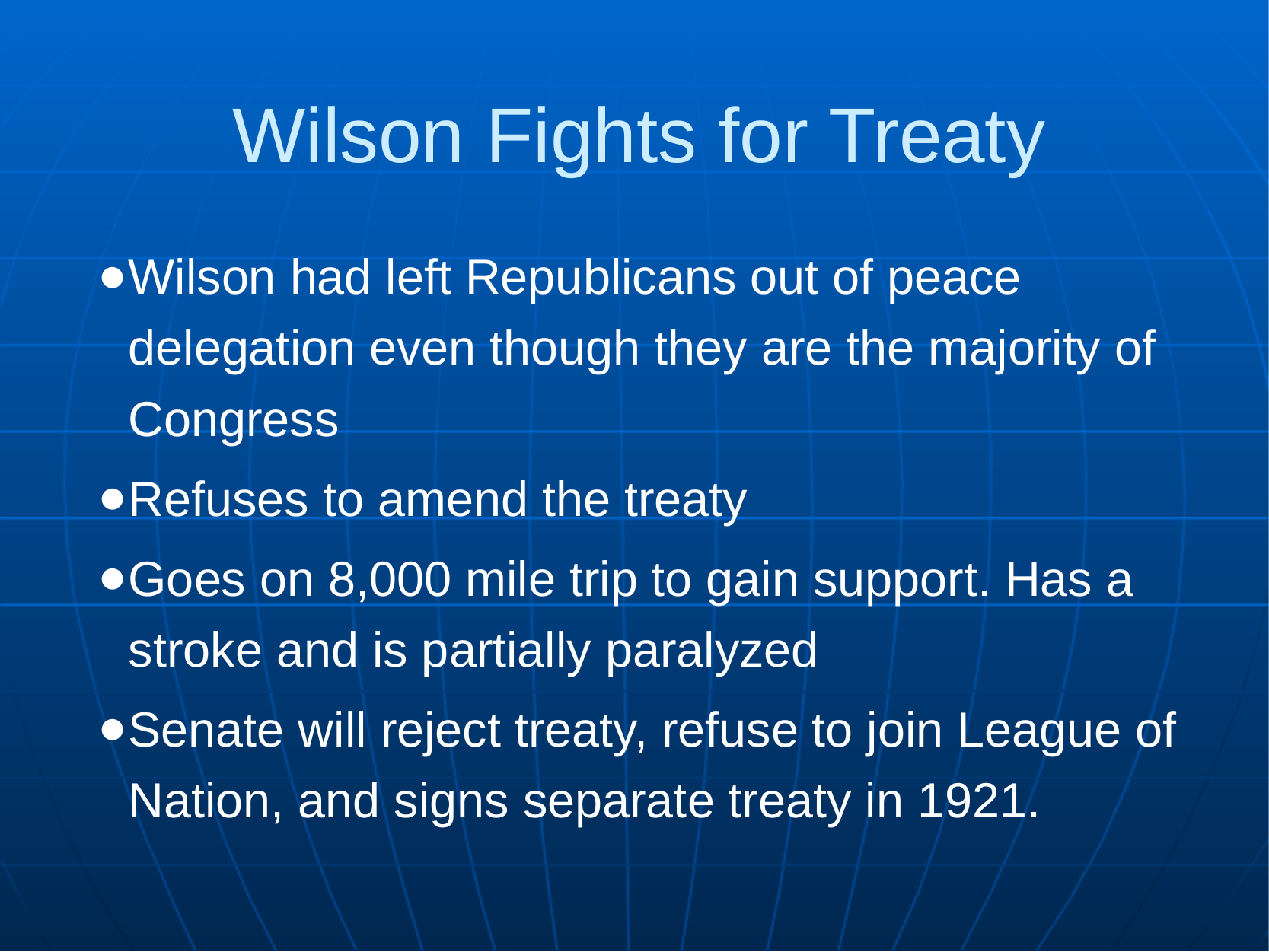

Wilson Fights for Treaty
Wilson had left Republicans out of peace delegation even though they are the majority of Congress
Refuses to amend the treaty
Goes on 8,000 mile trip to gain support. Has a stroke and is partially paralyzed
Senate will reject treaty, refuse to join League of Nation, and signs separate treaty in 1921.